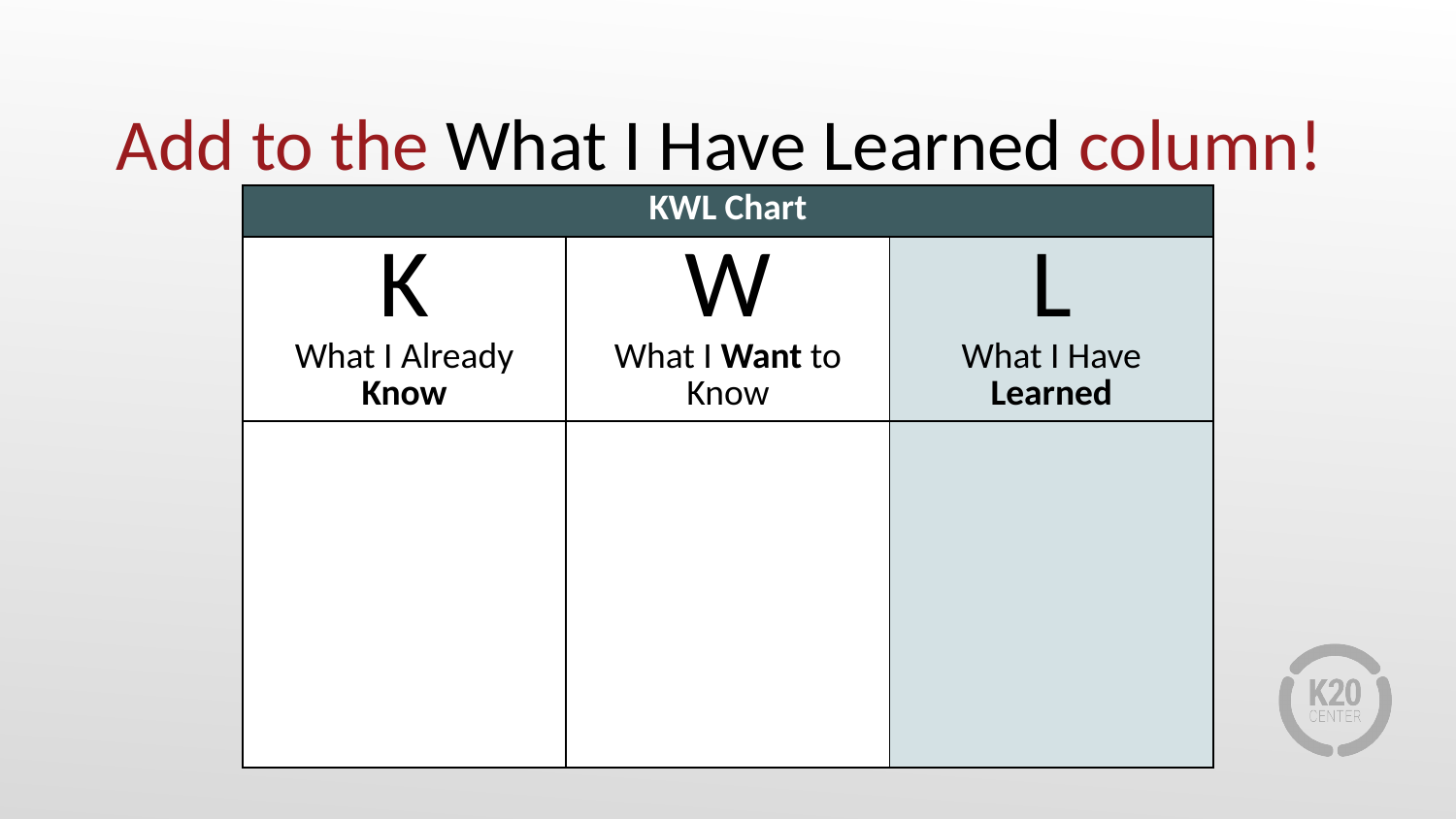

# Add to the What I Have Learned column!
| KWL Chart |  |  |
| --- | --- | --- |
| K What I Already Know | W What I Want to Know | L What I Have Learned |
|  |  |  |